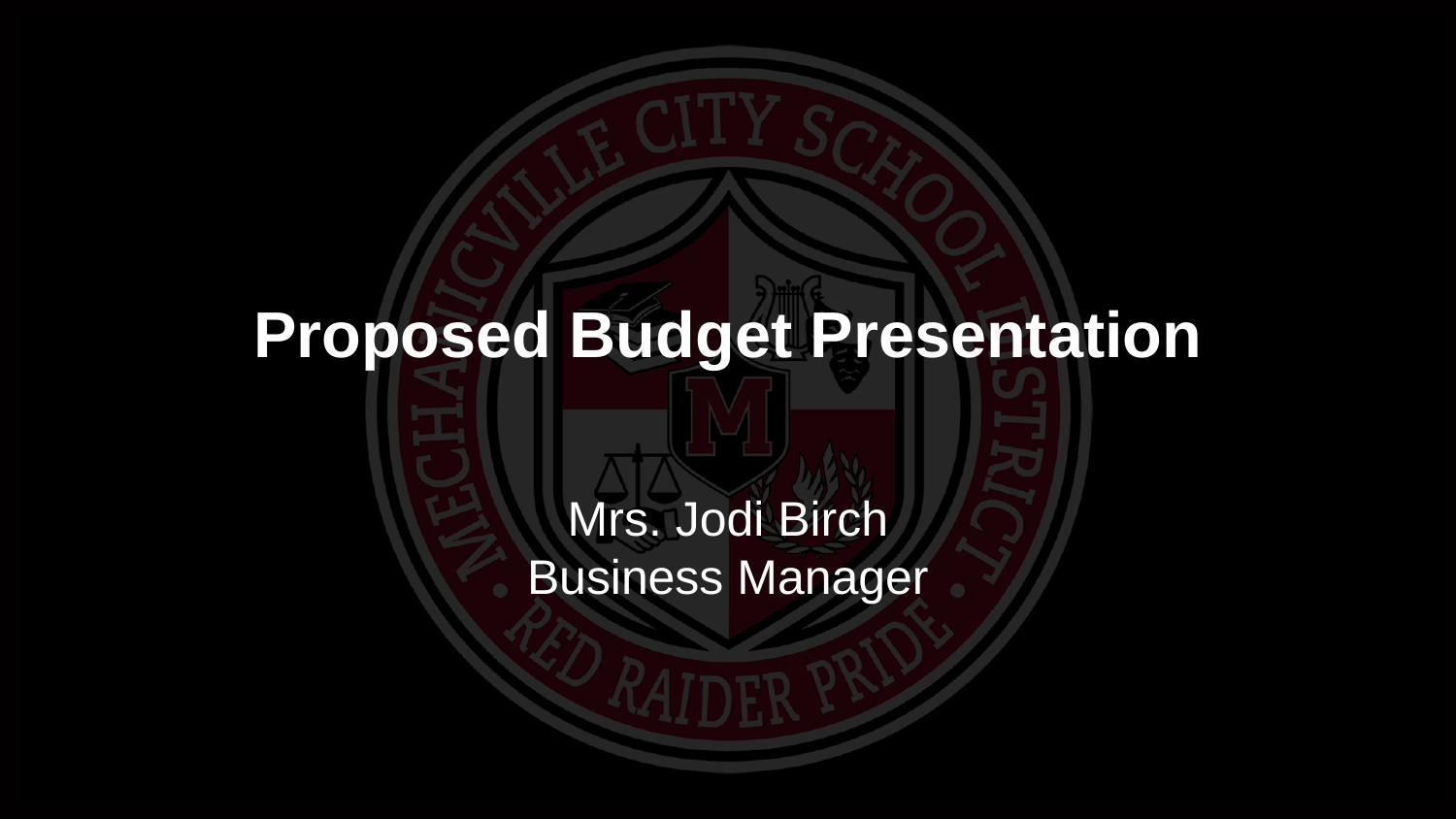

# Proposed Budget Presentation

Mrs. Jodi Birch
Business Manager